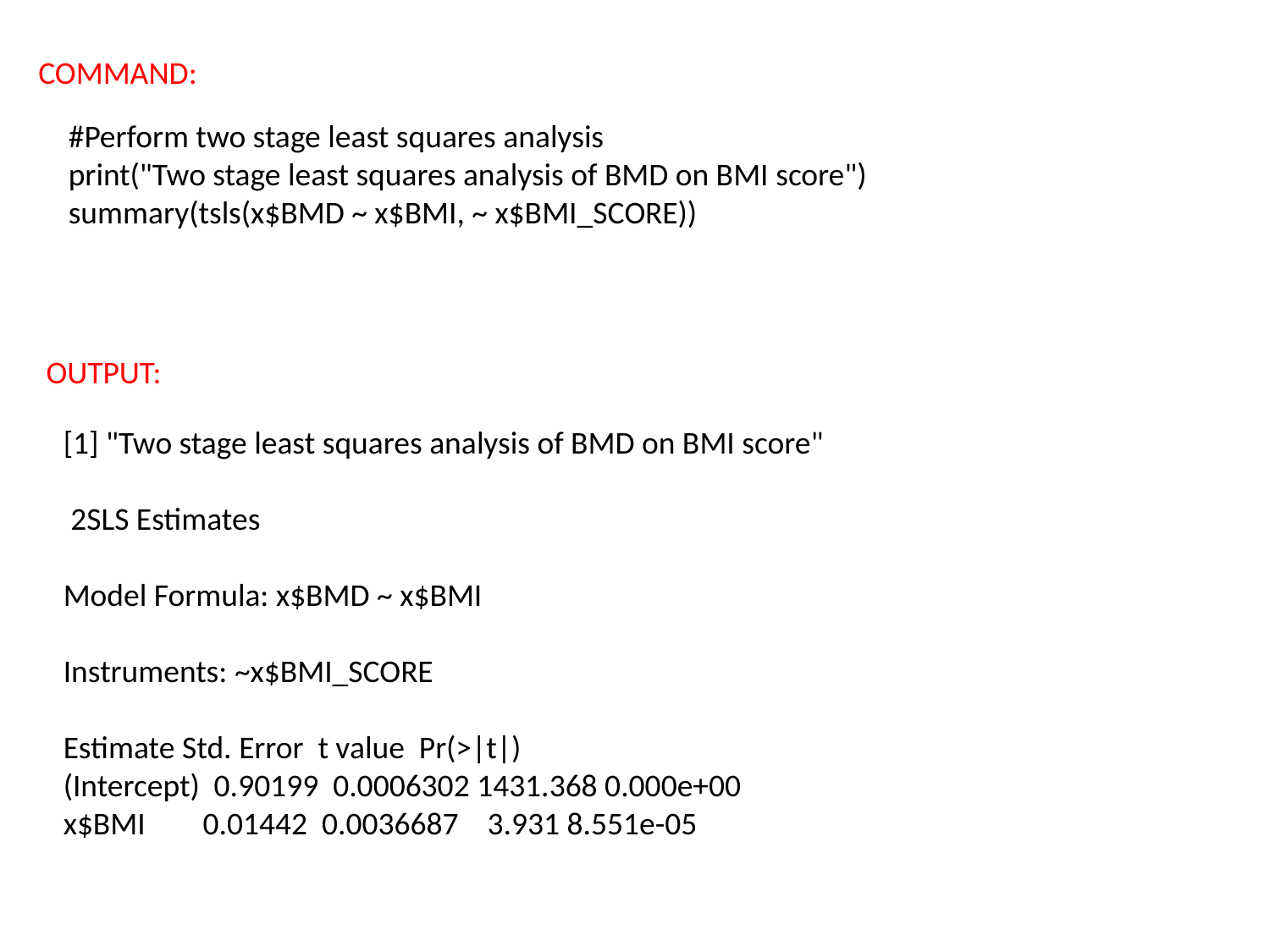

COMMAND:
#Perform two stage least squares analysis
print("Two stage least squares analysis of BMD on BMI score")
summary(tsls(x$BMD ~ x$BMI, ~ x$BMI_SCORE))

OUTPUT:
[1] "Two stage least squares analysis of BMD on BMI score"

 2SLS Estimates

Model Formula: x$BMD ~ x$BMI

Instruments: ~x$BMI_SCORE

Estimate Std. Error  t value  Pr(>|t|)
(Intercept)  0.90199  0.0006302 1431.368 0.000e+00
x$BMI        0.01442  0.0036687    3.931 8.551e-05